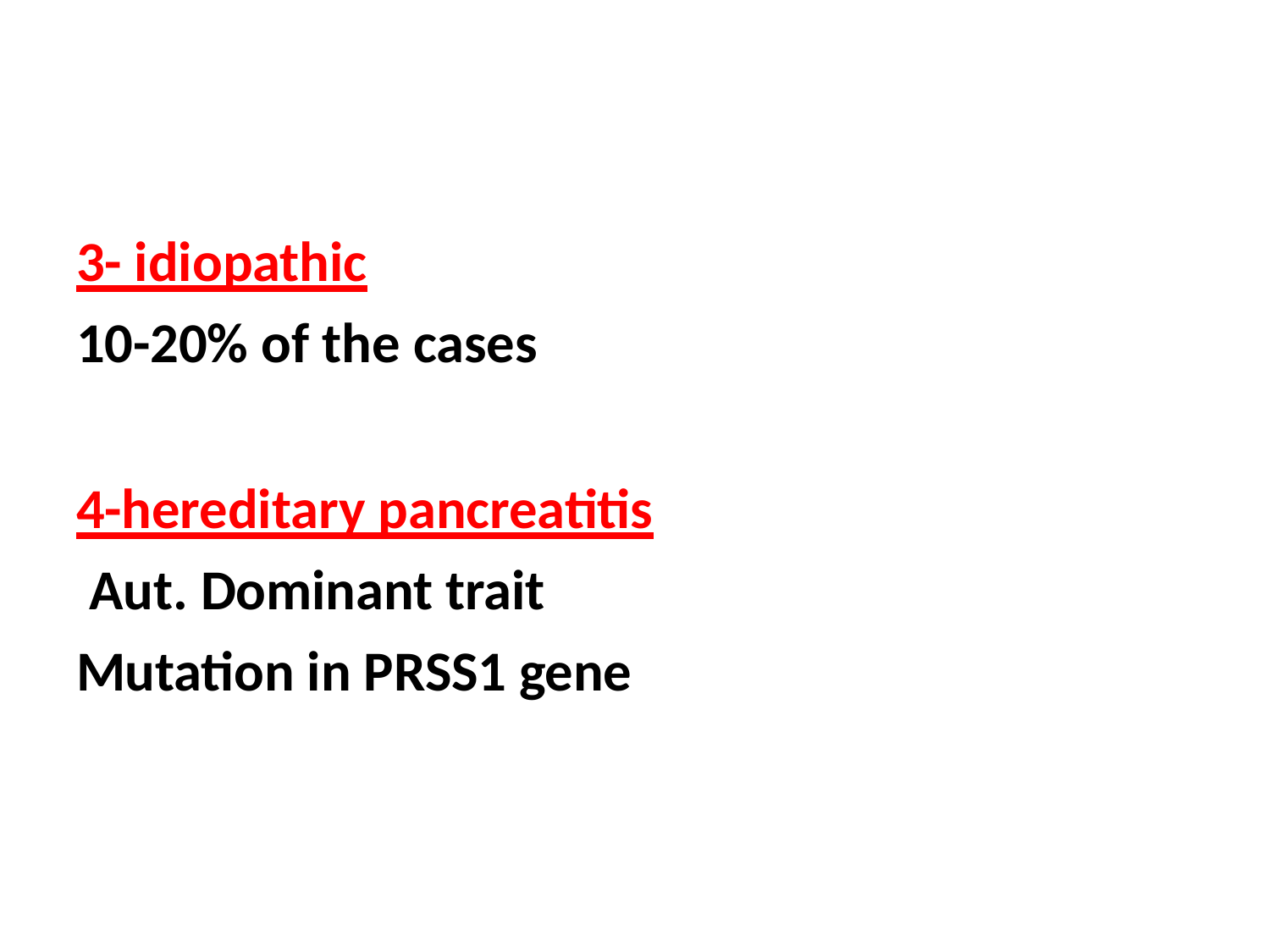

3- idiopathic
10-20% of the cases

4-hereditary pancreatitis  Aut. Dominant trait  Mutation in PRSS1 gene